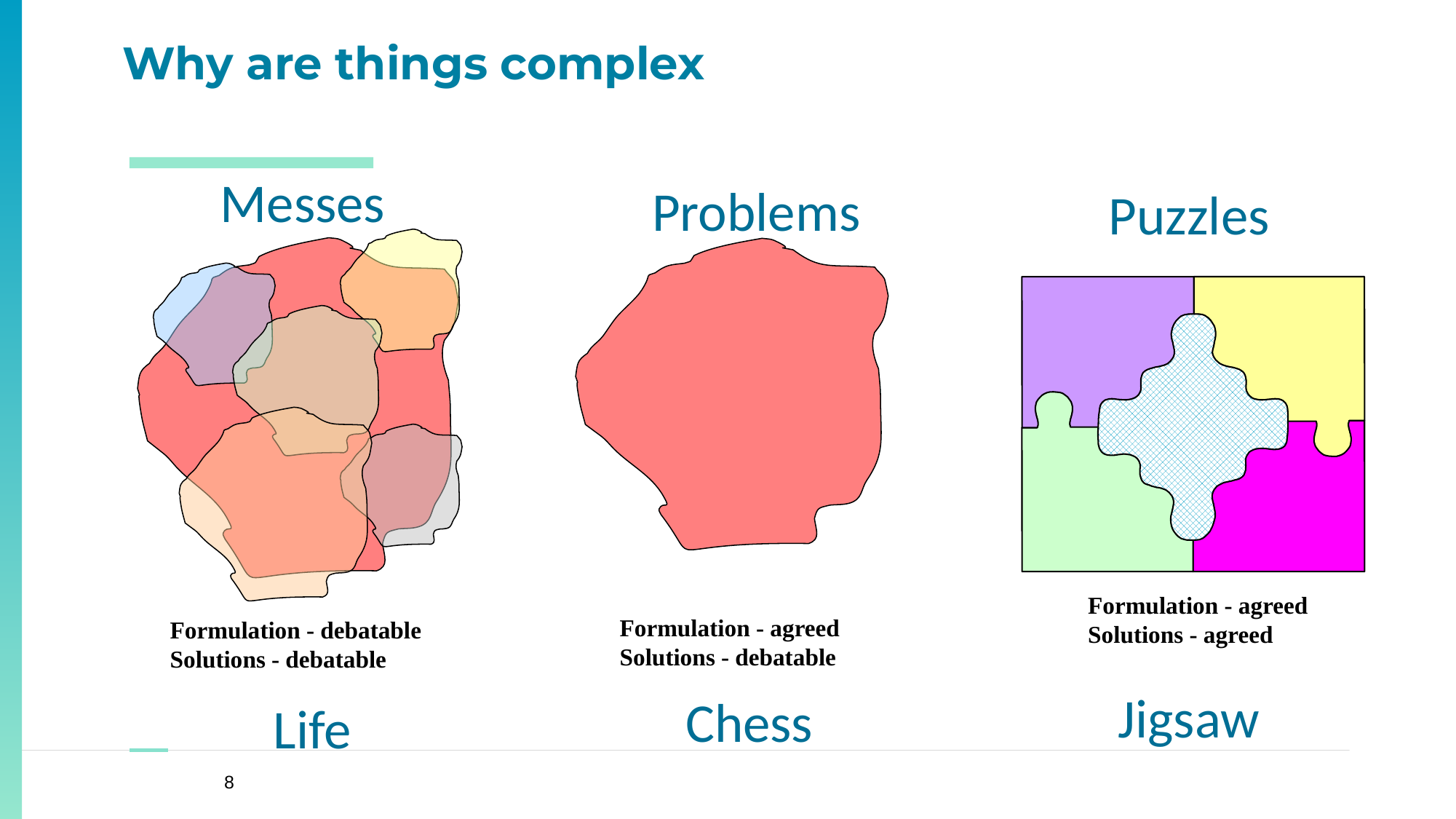

# Why are things complex
Messes
Puzzles
Problems

Formulation - debatable
Solutions - debatable

Formulation - agreed
Solutions - debatable

Formulation - agreed
Solutions - agreed
Jigsaw
Chess
Life
8